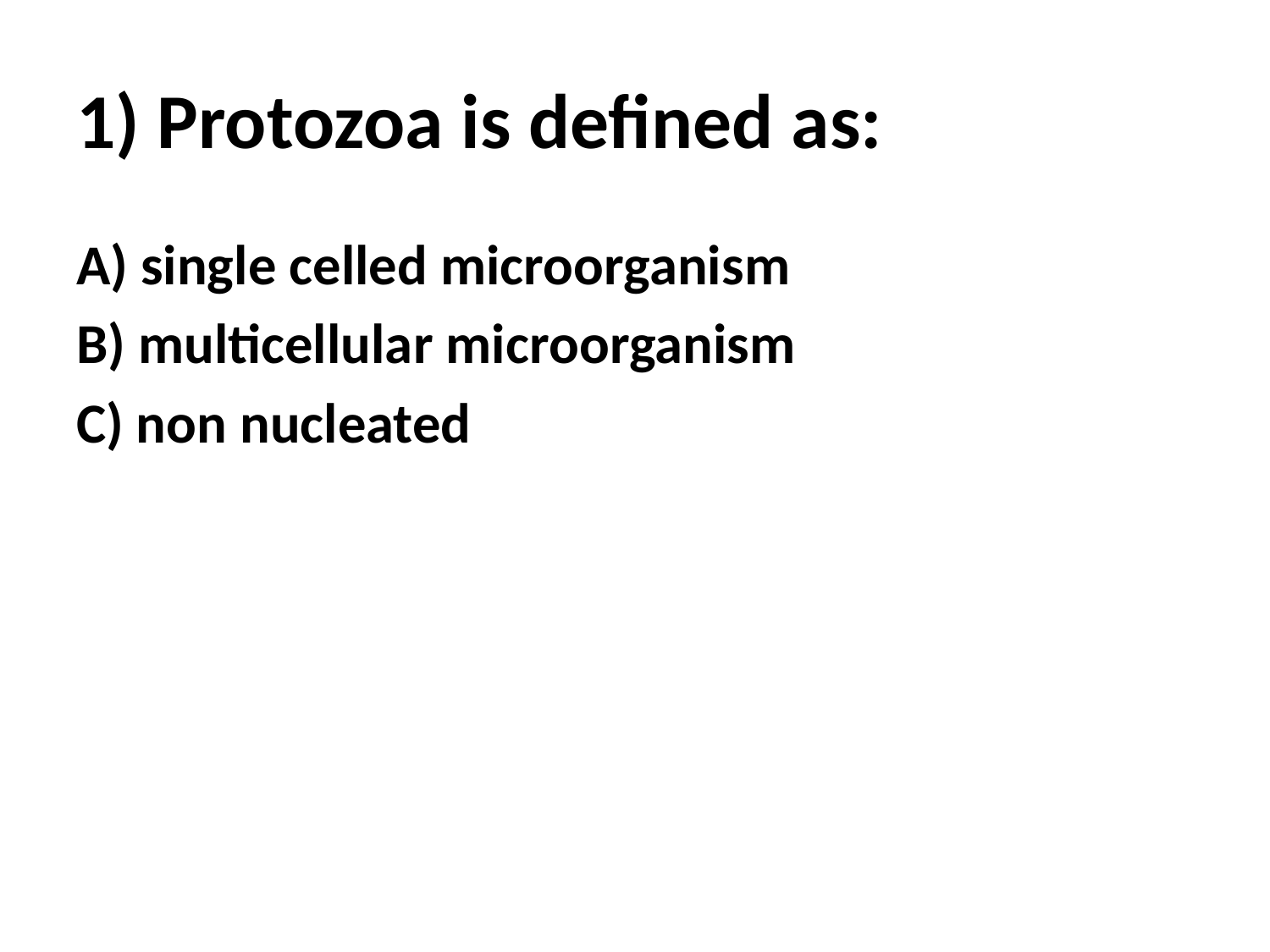

# 1) Protozoa is defined as:
A) single celled microorganism
B) multicellular microorganism
C) non nucleated